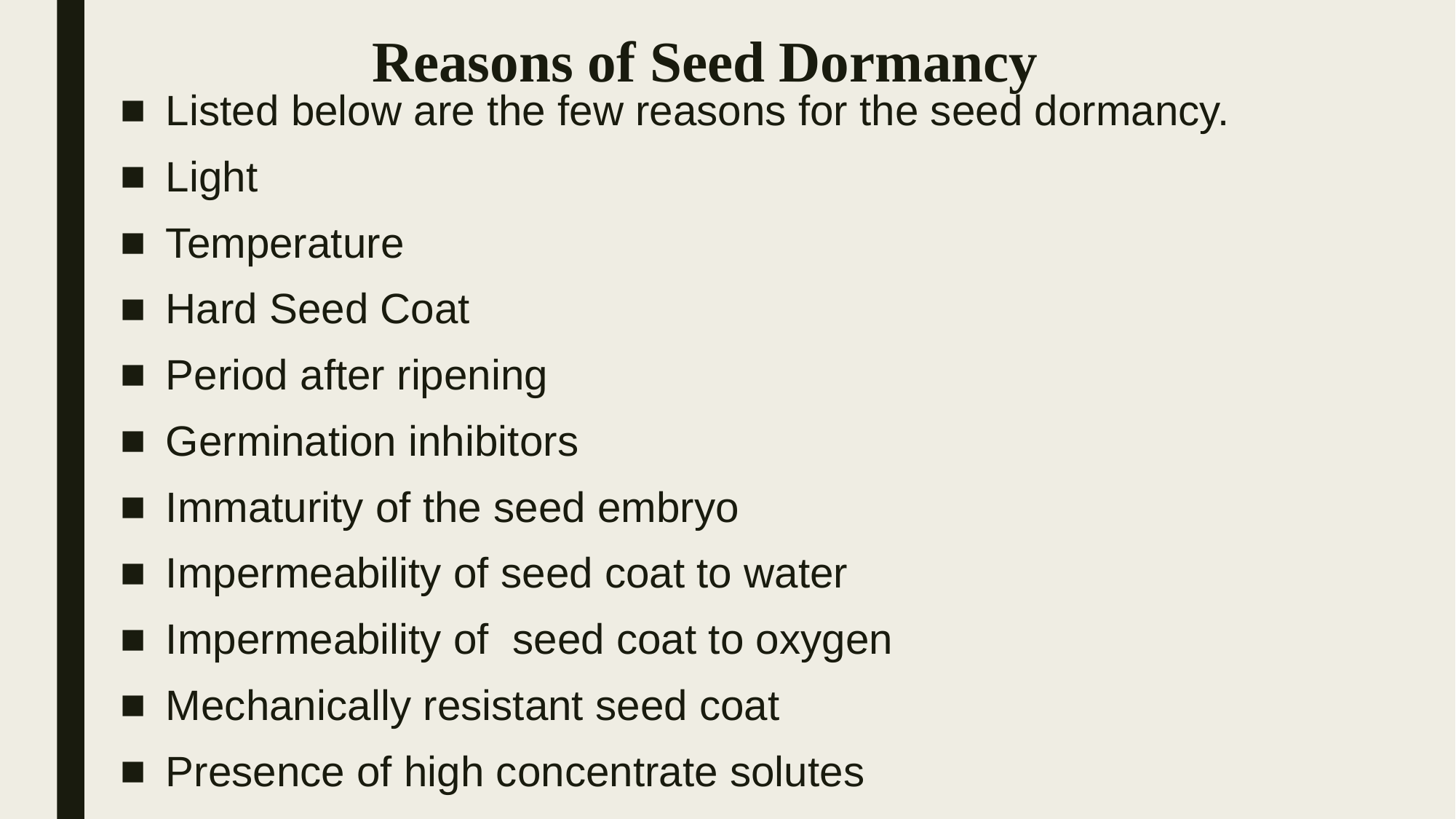

# Reasons of Seed Dormancy
Listed below are the few reasons for the seed dormancy.
Light
Temperature
Hard Seed Coat
Period after ripening
Germination inhibitors
Immaturity of the seed embryo
Impermeability of seed coat to water
Impermeability of  seed coat to oxygen
Mechanically resistant seed coat
Presence of high concentrate solutes